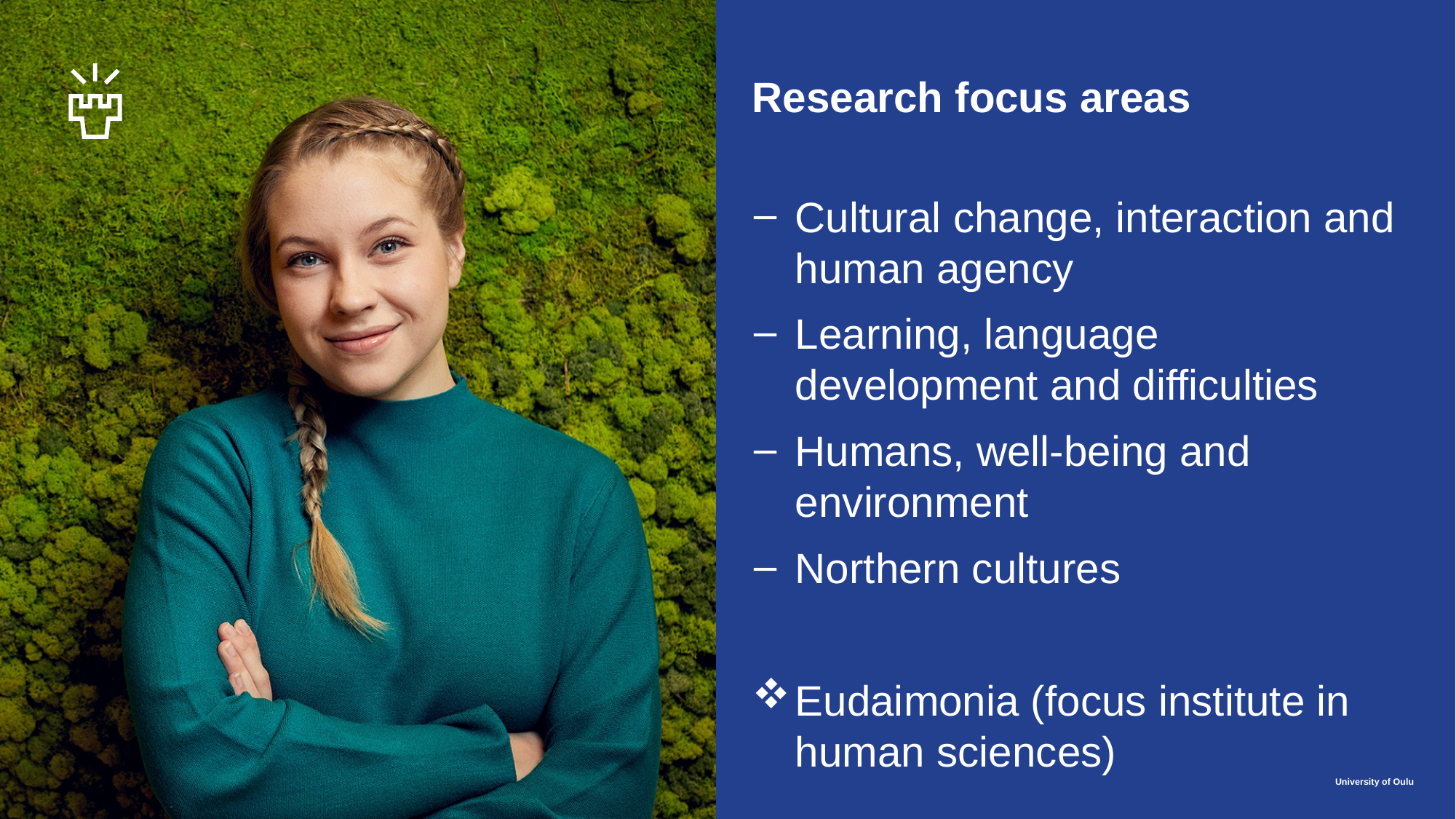

# Research focus areas
Cultural change, interaction and human agency
Learning, language development and difficulties
Humans, well-being and environment
Northern cultures

Eudaimonia (focus institute in human sciences)